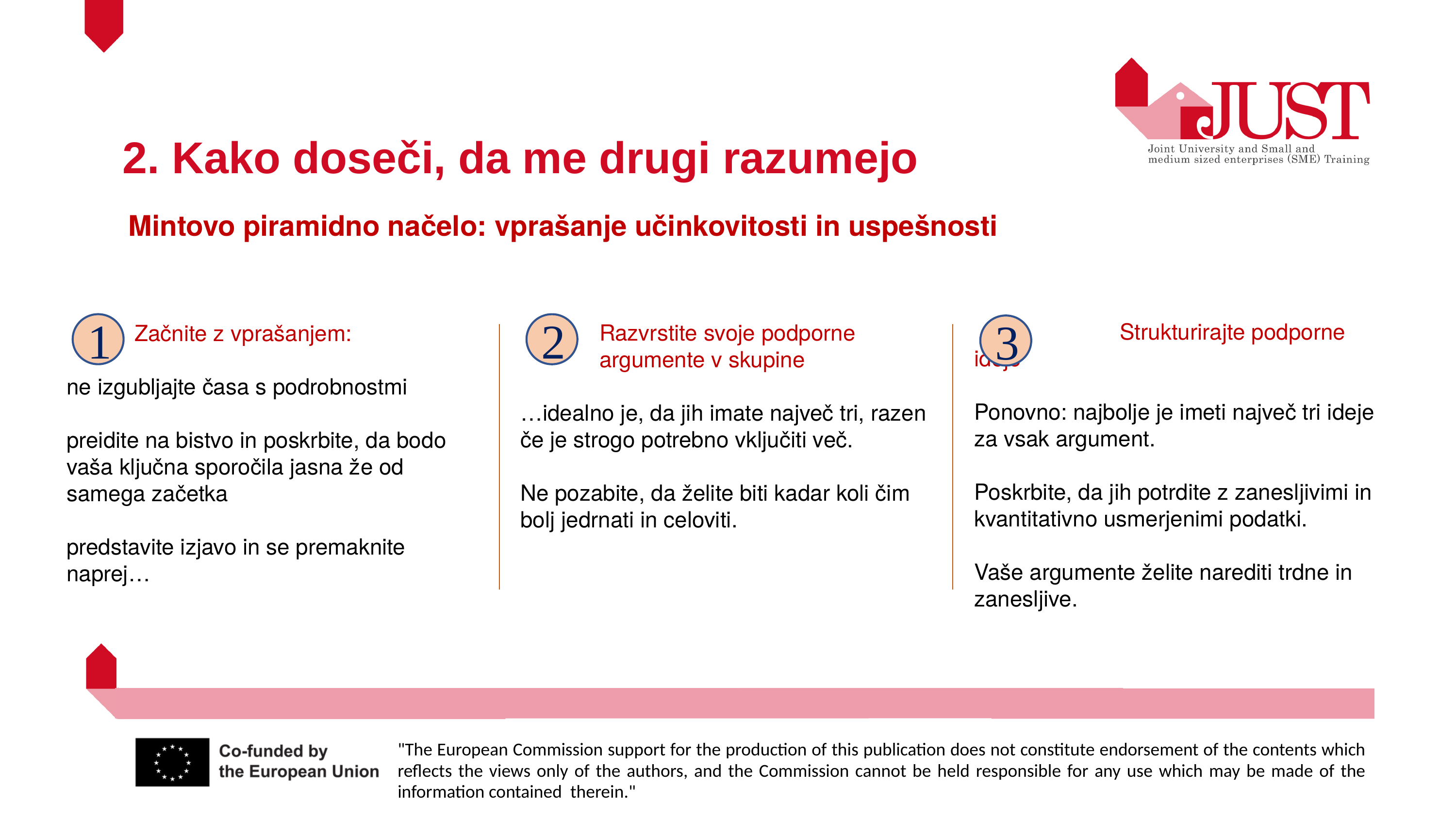

2. Kako doseči, da me drugi razumejo

Mintovo piramidno načelo: vprašanje učinkovitosti in uspešnosti
1
2
		Strukturirajte podporne ideje

Ponovno: najbolje je imeti največ tri ideje za vsak argument.

Poskrbite, da jih potrdite z zanesljivimi in kvantitativno usmerjenimi podatki.

Vaše argumente želite narediti trdne in zanesljive.

Razvrstite svoje podporne       argumente v skupine

…idealno je, da jih imate največ tri, razen če je strogo potrebno vključiti več.

Ne pozabite, da želite biti kadar koli čim bolj jedrnati in celoviti.

           Začnite z vprašanjem:

ne izgubljajte časa s podrobnostmi

preidite na bistvo in poskrbite, da bodo vaša ključna sporočila jasna že od samega začetka

predstavite izjavo in se premaknite naprej…

3